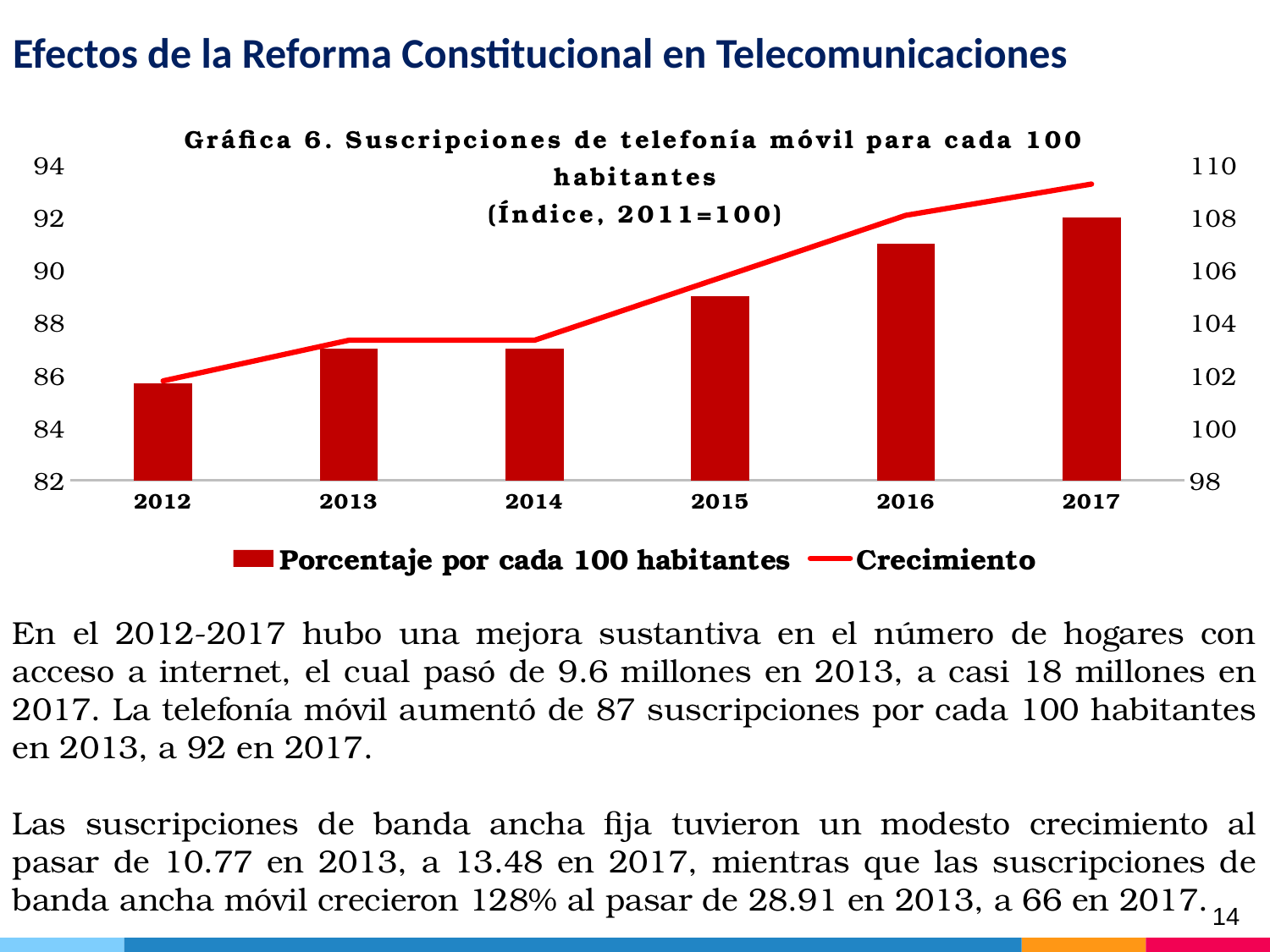

# Efectos de la Reforma Constitucional en Telecomunicaciones

### Chart: Gráfica 6. Suscripciones de telefonía móvil para cada 100 habitantes
(Índice, 2011=100)

| Category | Porcentaje por cada 100 habitantes | Crecimiento |
|---|---|---|
| 2012 | 85.7 | 101.7814726840855 |
| 2013 | 87.0 | 103.3254156769596 |
| 2014 | 87.0 | 103.3254156769596 |
| 2015 | 89.0 | 105.7007125890736 |
| 2016 | 91.0 | 108.0760095011876 |
| 2017 | 92.0 | 109.2636579572447 |
En el 2012-2017 hubo una mejora sustantiva en el número de hogares con acceso a internet, el cual pasó de 9.6 millones en 2013, a casi 18 millones en 2017. La telefonía móvil aumentó de 87 suscripciones por cada 100 habitantes en 2013, a 92 en 2017.

Las suscripciones de banda ancha fija tuvieron un modesto crecimiento al pasar de 10.77 en 2013, a 13.48 en 2017, mientras que las suscripciones de banda ancha móvil crecieron 128% al pasar de 28.91 en 2013, a 66 en 2017.

14